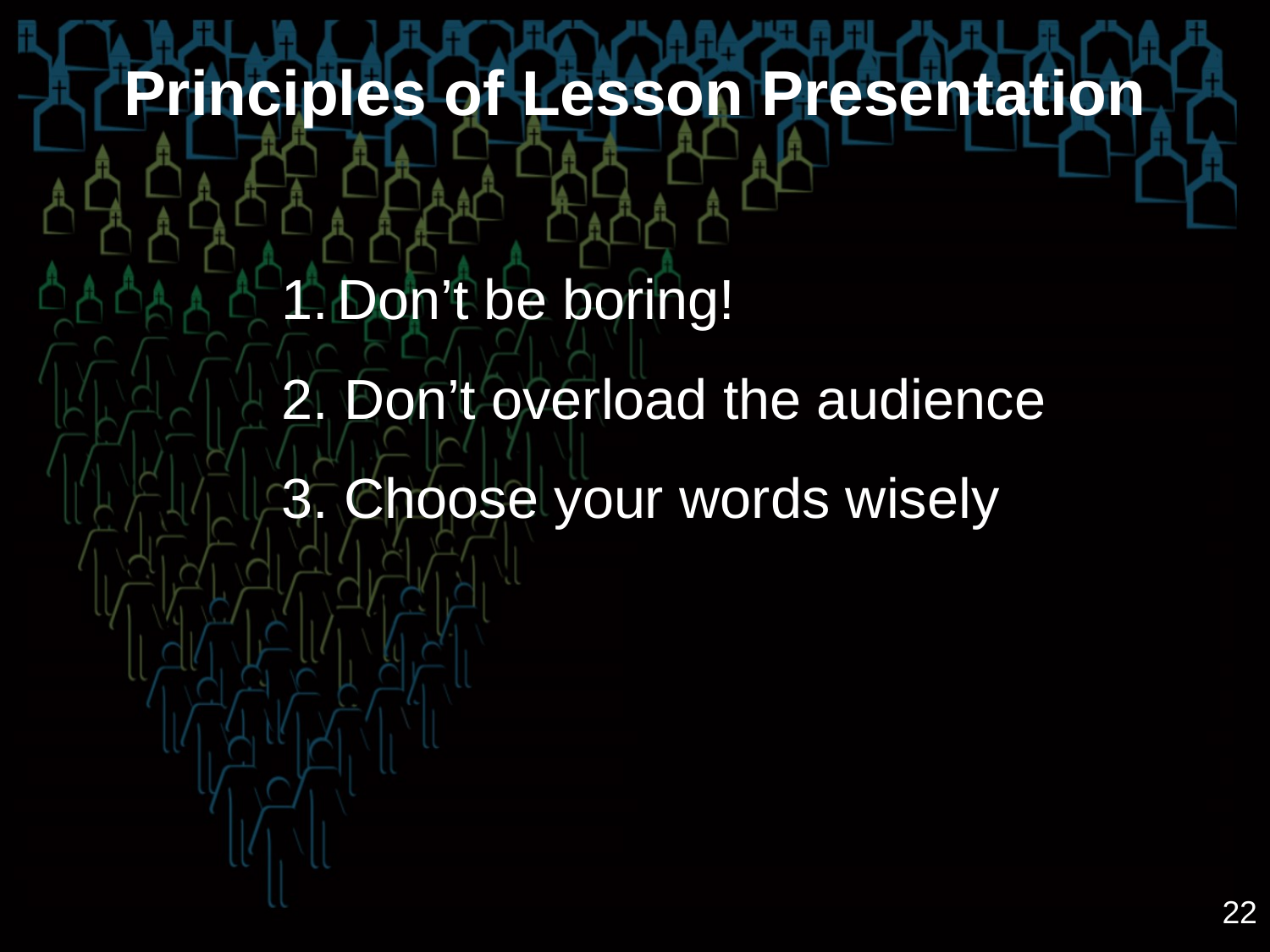

# Principles of Lesson Presentation
Don’t be boring!
2. Don’t overload the audience
3. Choose your words wisely

22